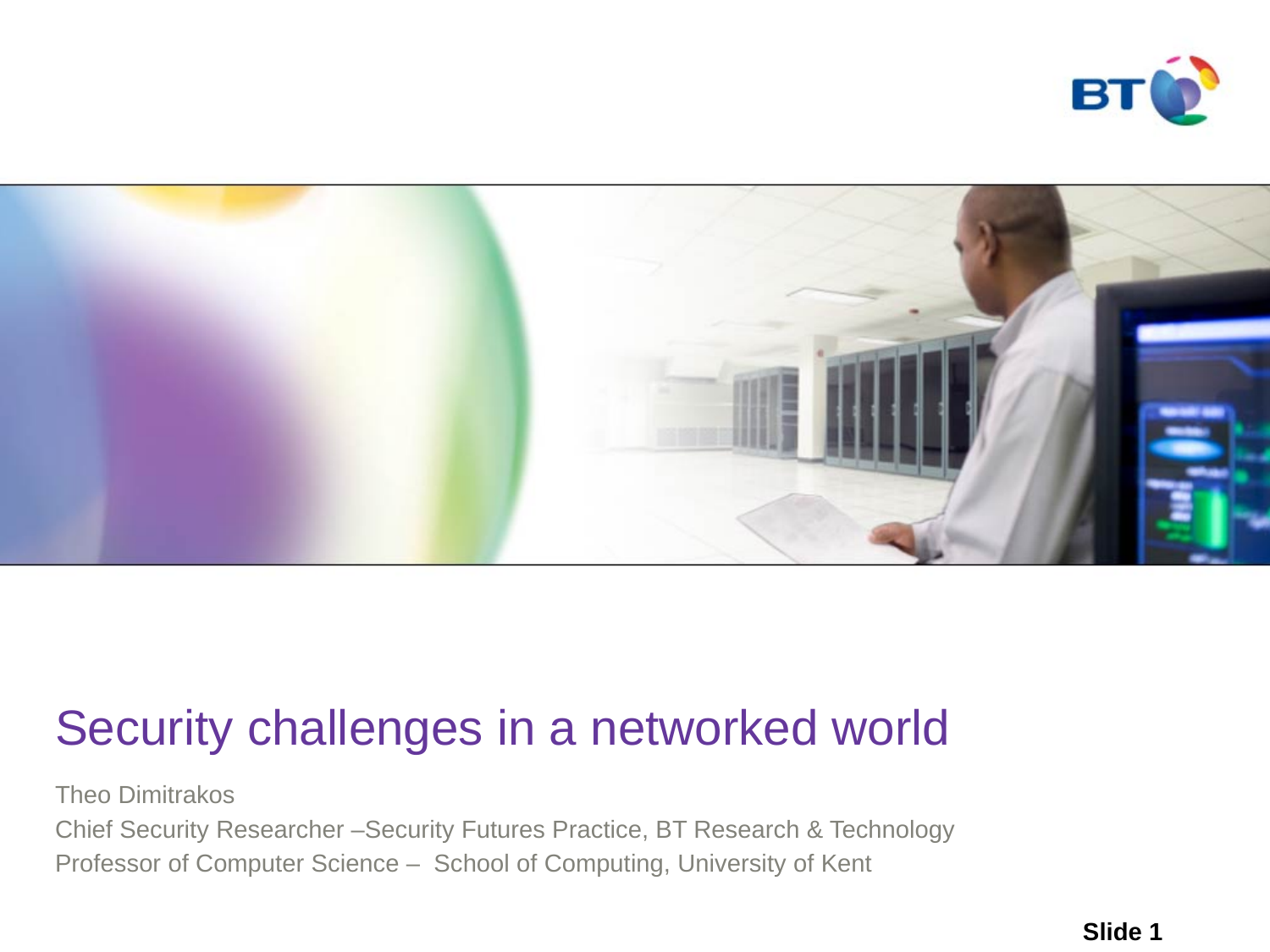

# Security challenges in a networked world
Theo Dimitrakos
Chief Security Researcher –Security Futures Practice, BT Research & Technology
Professor of Computer Science –  School of Computing, University of Kent